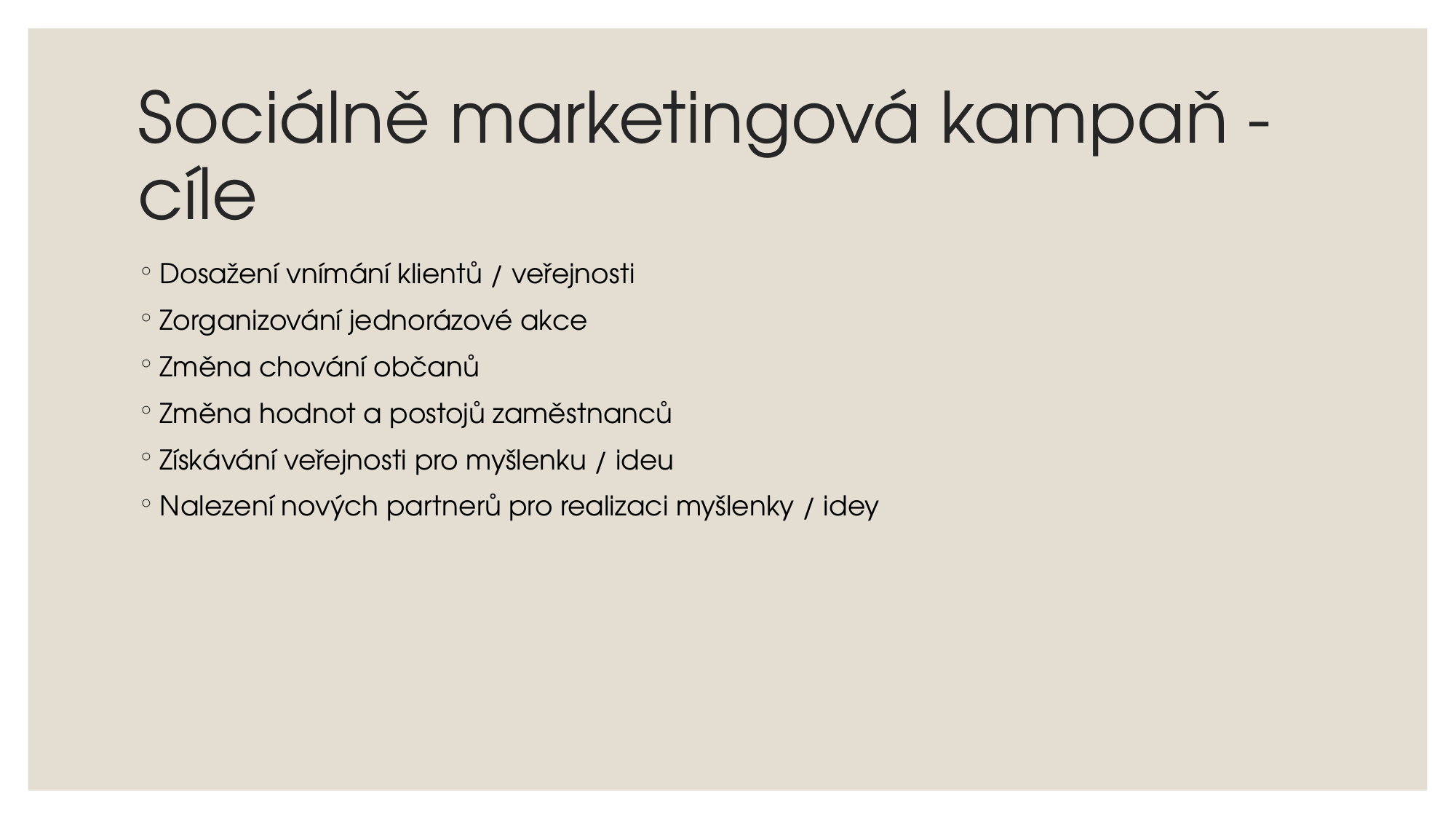

# Sociálně marketingová kampaň - cíle
Dosažení vnímání klientů / veřejnosti
Zorganizování jednorázové akce
Změna chování občanů
Změna hodnot a postojů zaměstnanců
Získávání veřejnosti pro myšlenku / ideu
Nalezení nových partnerů pro realizaci myšlenky / idey